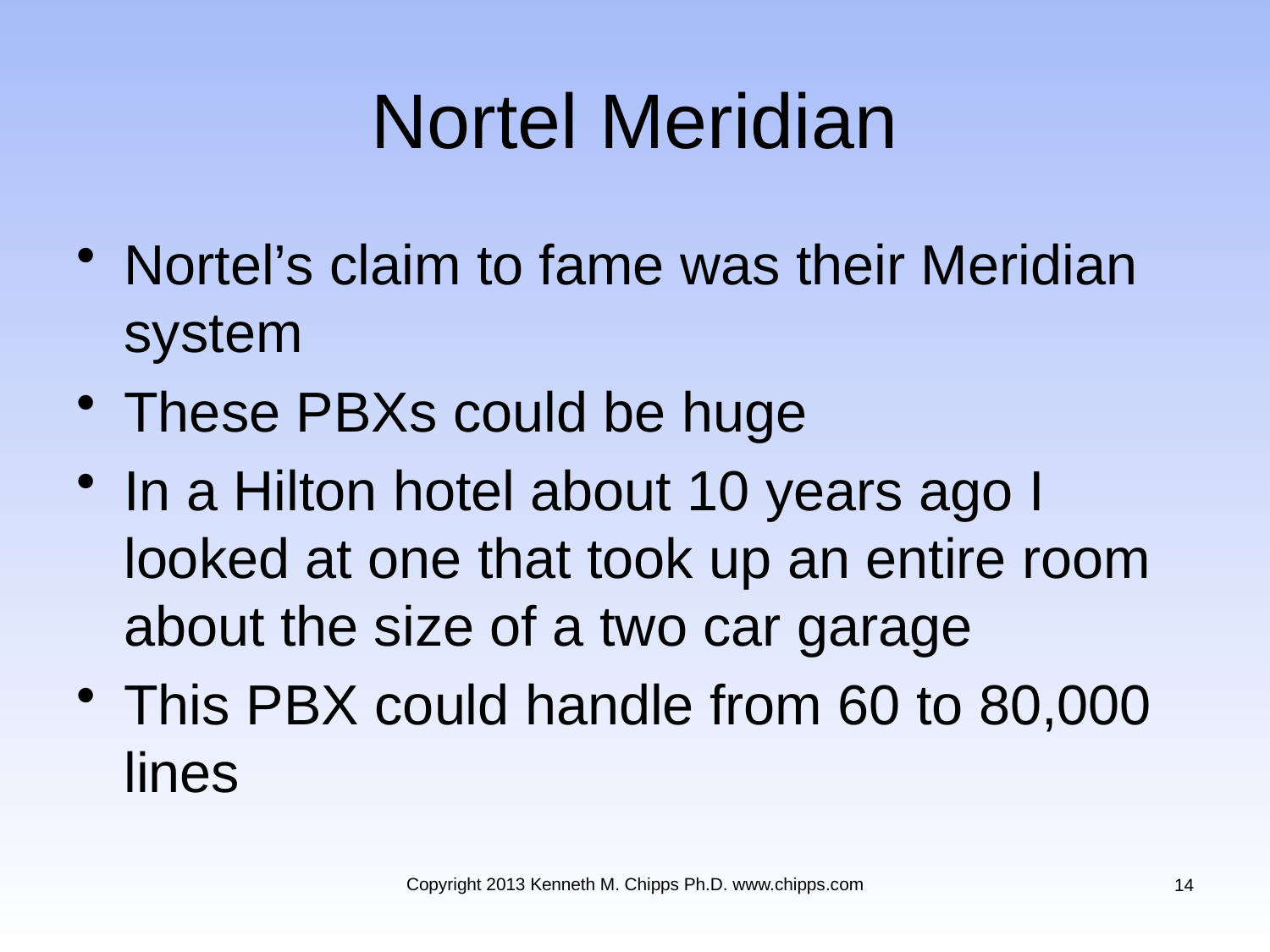

# Nortel Meridian
Nortel’s claim to fame was their Meridian system
These PBXs could be huge
In a Hilton hotel about 10 years ago I looked at one that took up an entire room about the size of a two car garage
This PBX could handle from 60 to 80,000 lines
Copyright 2013 Kenneth M. Chipps Ph.D. www.chipps.com
14